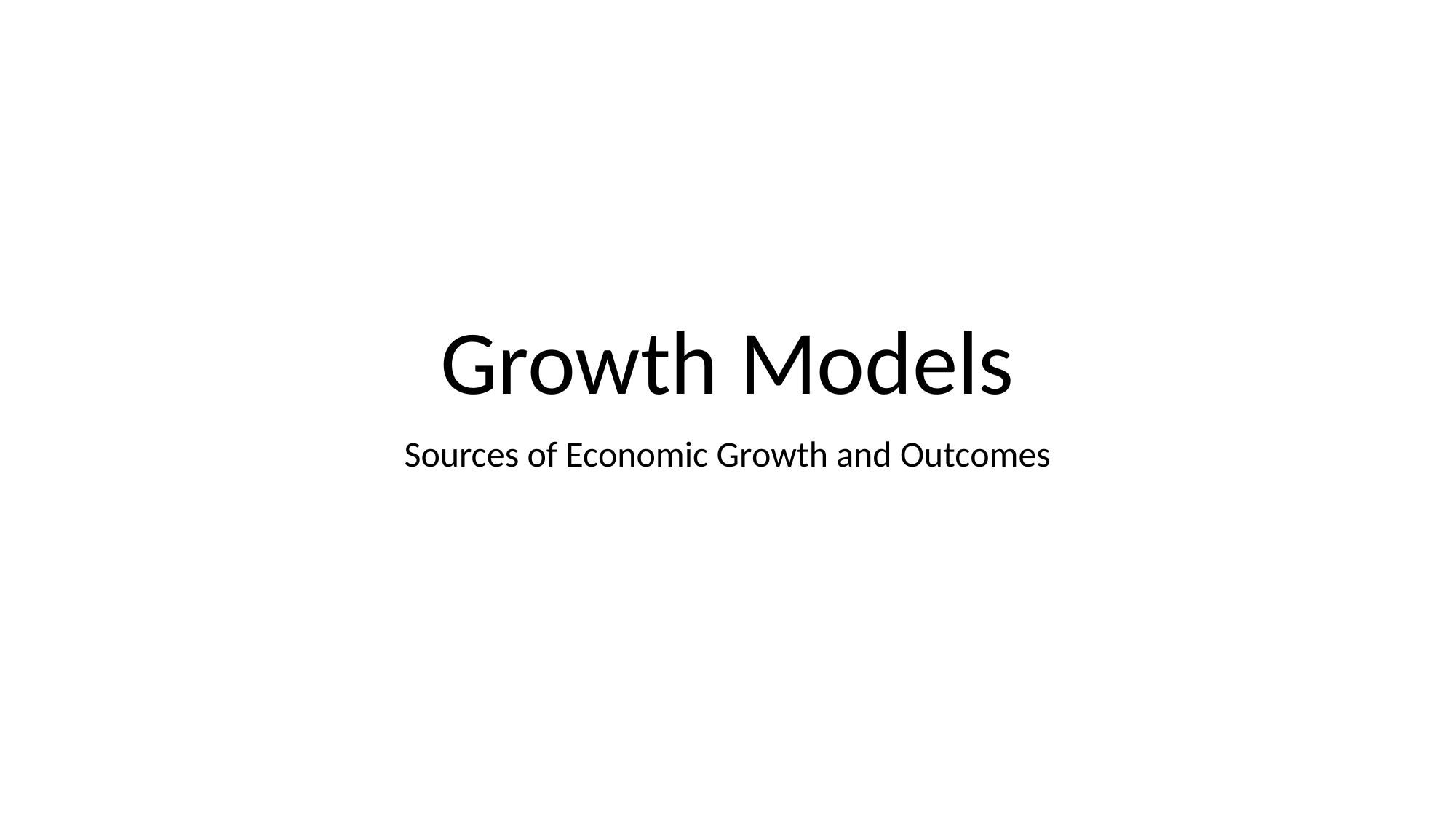

# Growth Models
Sources of Economic Growth and Outcomes